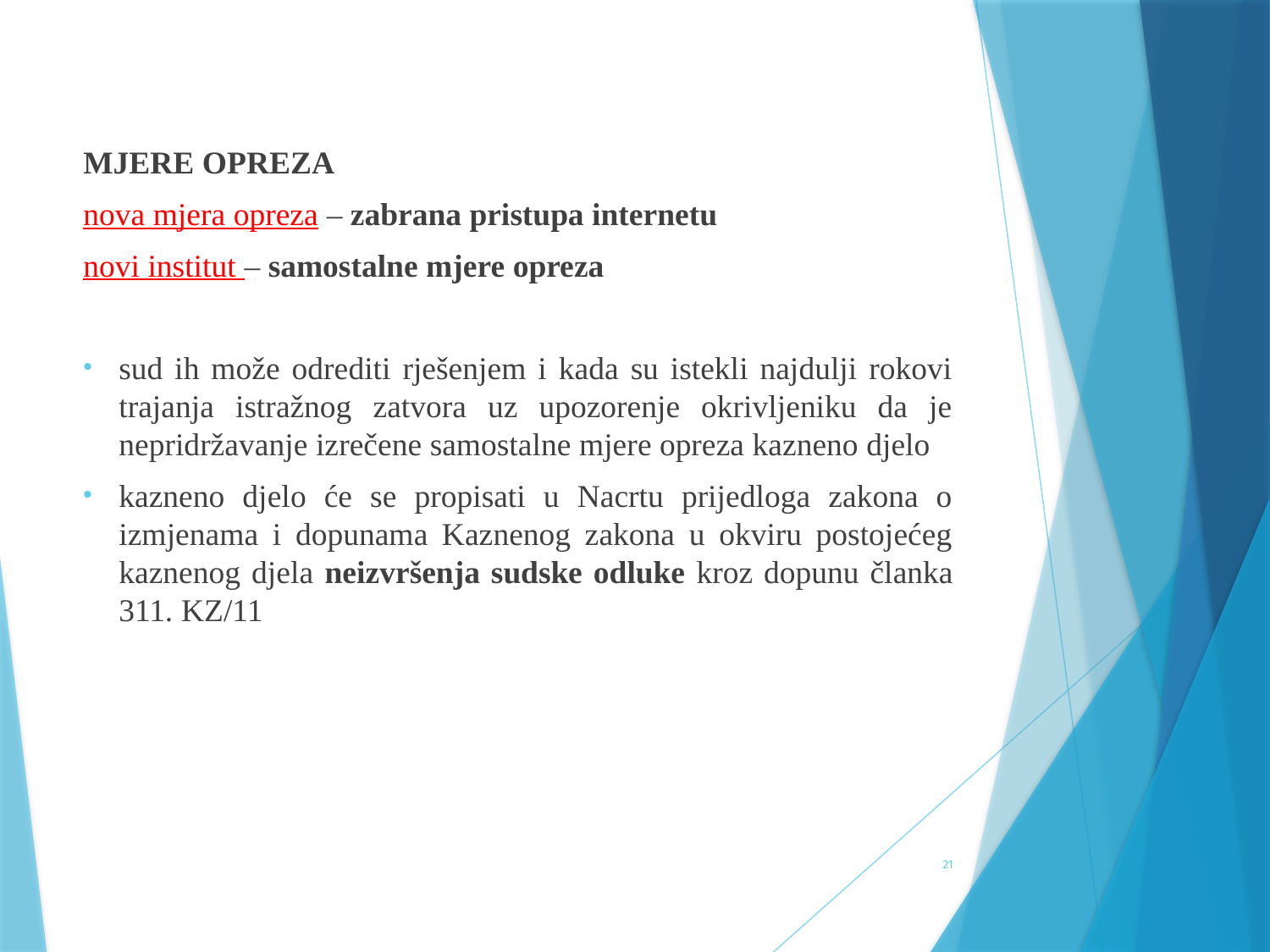

#
MJERE OPREZA
nova mjera opreza – zabrana pristupa internetu
novi institut – samostalne mjere opreza

sud ih može odrediti rješenjem i kada su istekli najdulji rokovi trajanja istražnog zatvora uz upozorenje okrivljeniku da je nepridržavanje izrečene samostalne mjere opreza kazneno djelo
kazneno djelo će se propisati u Nacrtu prijedloga zakona o izmjenama i dopunama Kaznenog zakona u okviru postojećeg kaznenog djela neizvršenja sudske odluke kroz dopunu članka 311. KZ/11

21